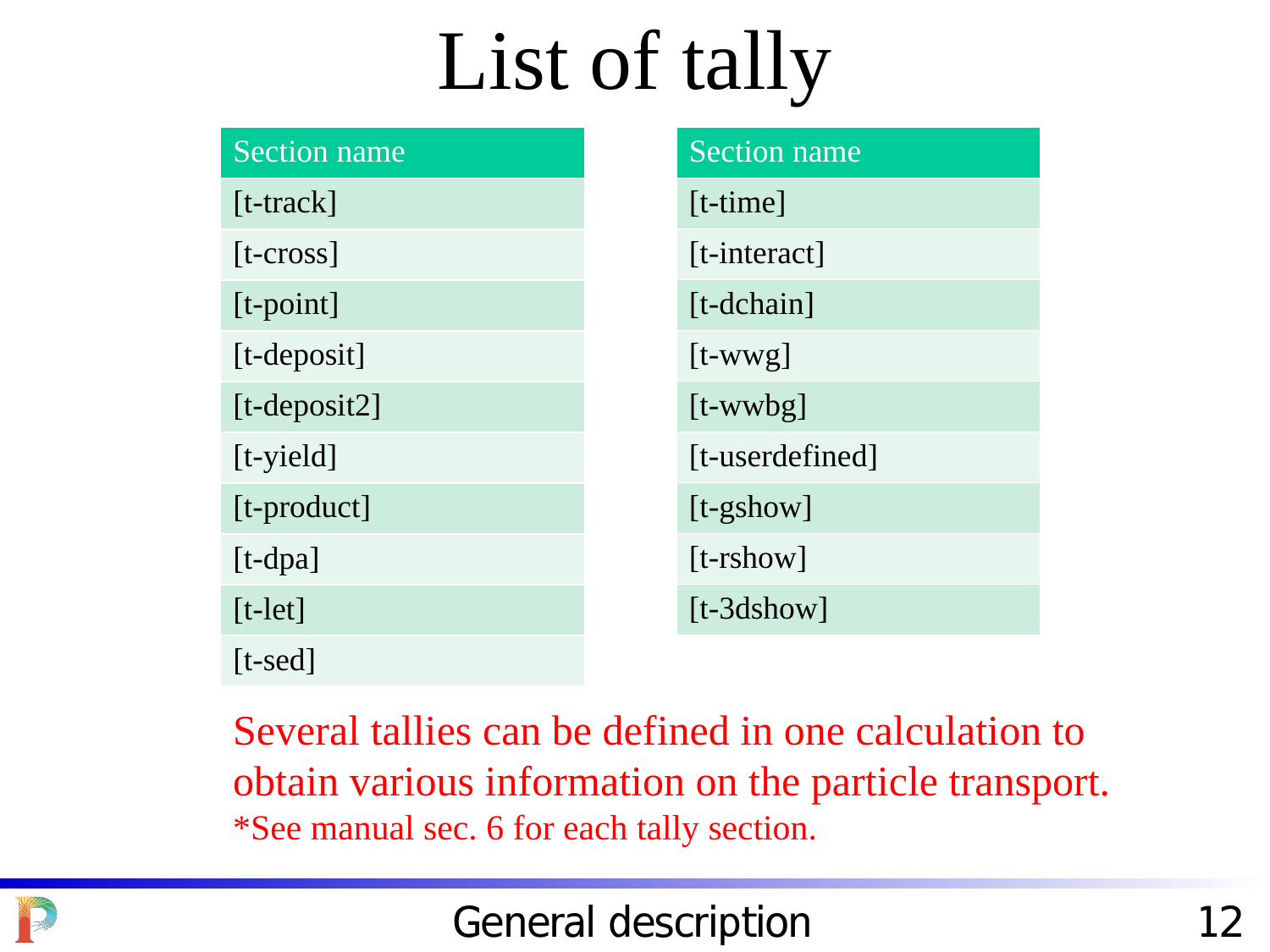

# List of tally
| Section name |
| --- |
| [t-track] |
| [t-cross] |
| [t-point] |
| [t-deposit] |
| [t-deposit2] |
| [t-yield] |
| [t-product] |
| [t-dpa] |
| [t-let] |
| [t-sed] |
| Section name |
| --- |
| [t-time] |
| [t-interact] |
| [t-dchain] |
| [t-wwg] |
| [t-wwbg] |
| [t-userdefined] |
| [t-gshow] |
| [t-rshow] |
| [t-3dshow] |
Several tallies can be defined in one calculation to obtain various information on the particle transport.
*See manual sec. 6 for each tally section.
General description